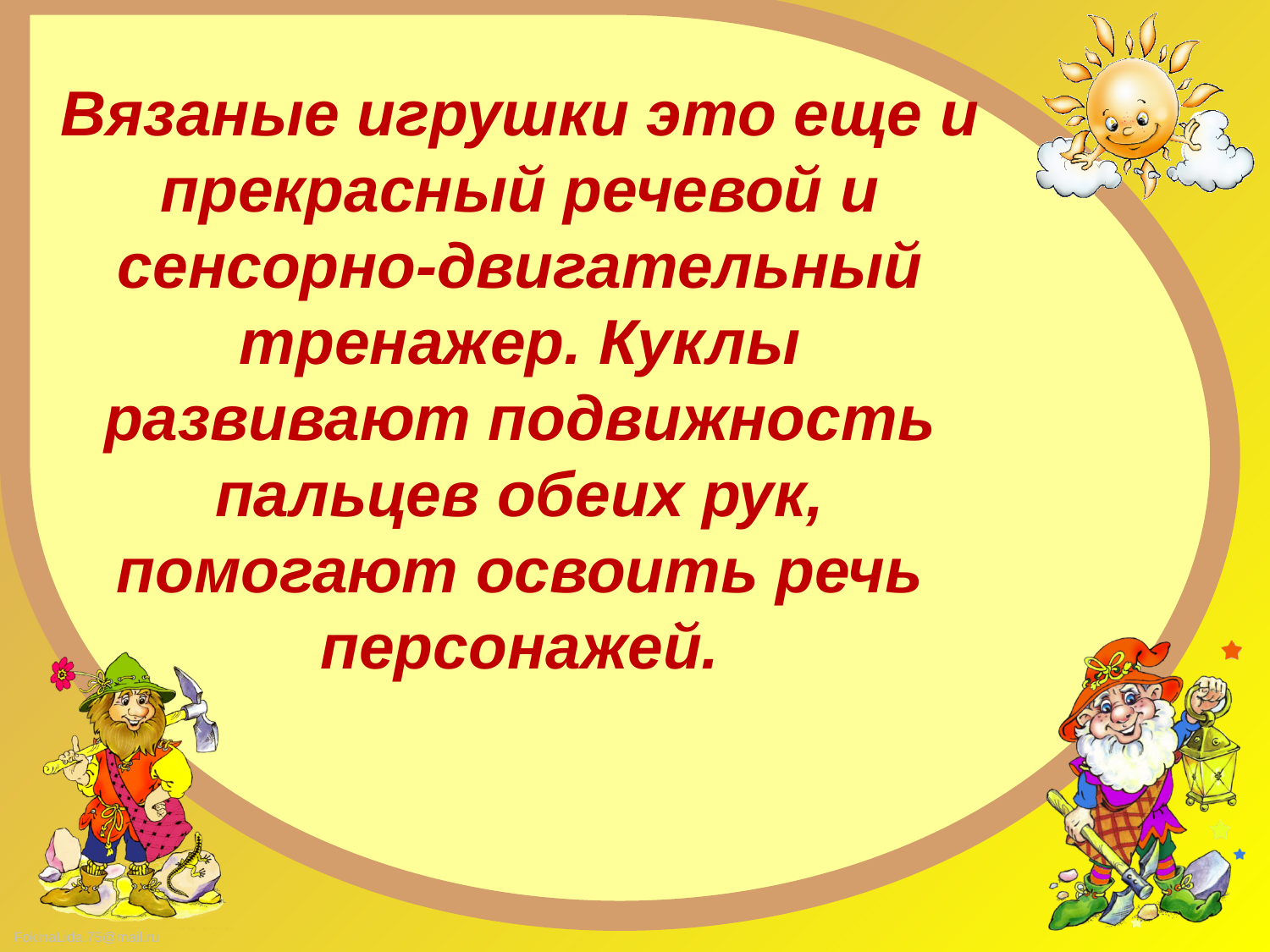

#
Вязаные игрушки это еще и прекрасный речевой и сенсорно-двигательный тренажер. Куклы развивают подвижность пальцев обеих рук, помогают освоить речь персонажей.